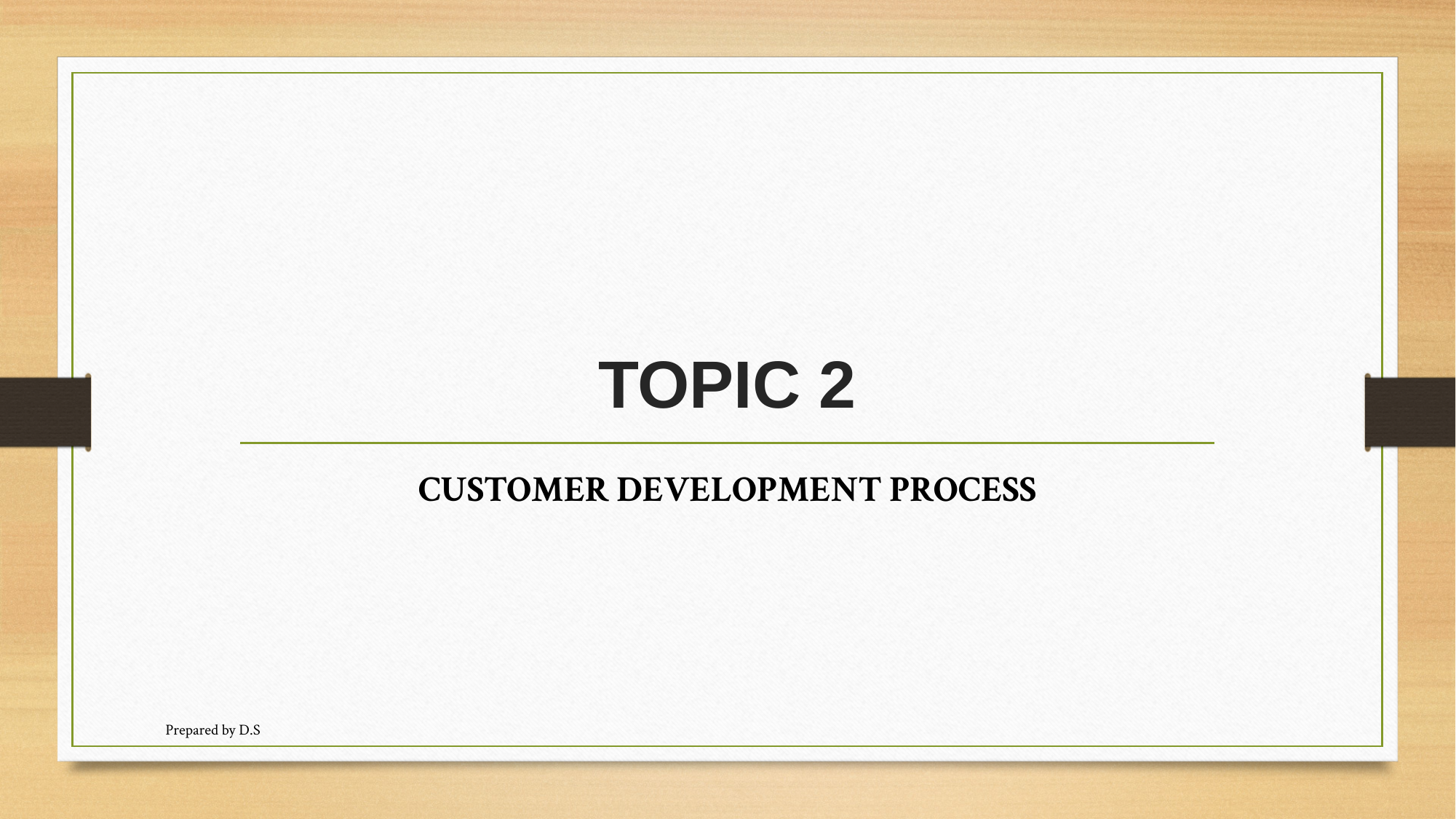

# TOPIC 2
CUSTOMER DEVELOPMENT PROCESS
Prepared by D.S